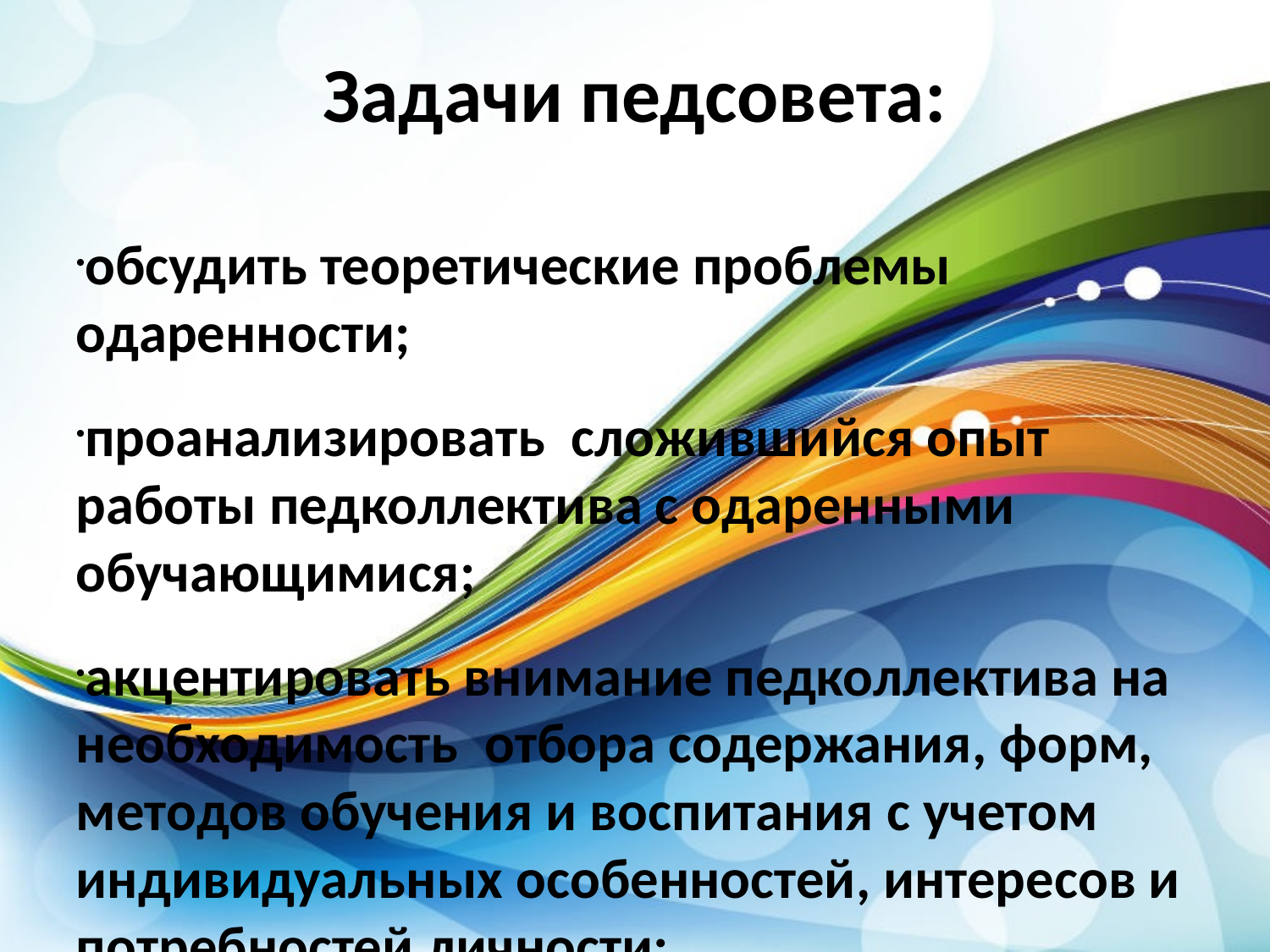

Задачи педсовета:
обсудить теоретические проблемы одаренности;
проанализировать  сложившийся опыт работы педколлектива с одаренными обучающимися;
акцентировать внимание педколлектива на необходимость  отбора содержания, форм, методов обучения и воспитания с учетом индивидуальных особенностей, интересов и потребностей личности;
привлечь внимание коллектива к современным технологиям, способствующим развитию детской одарённости;